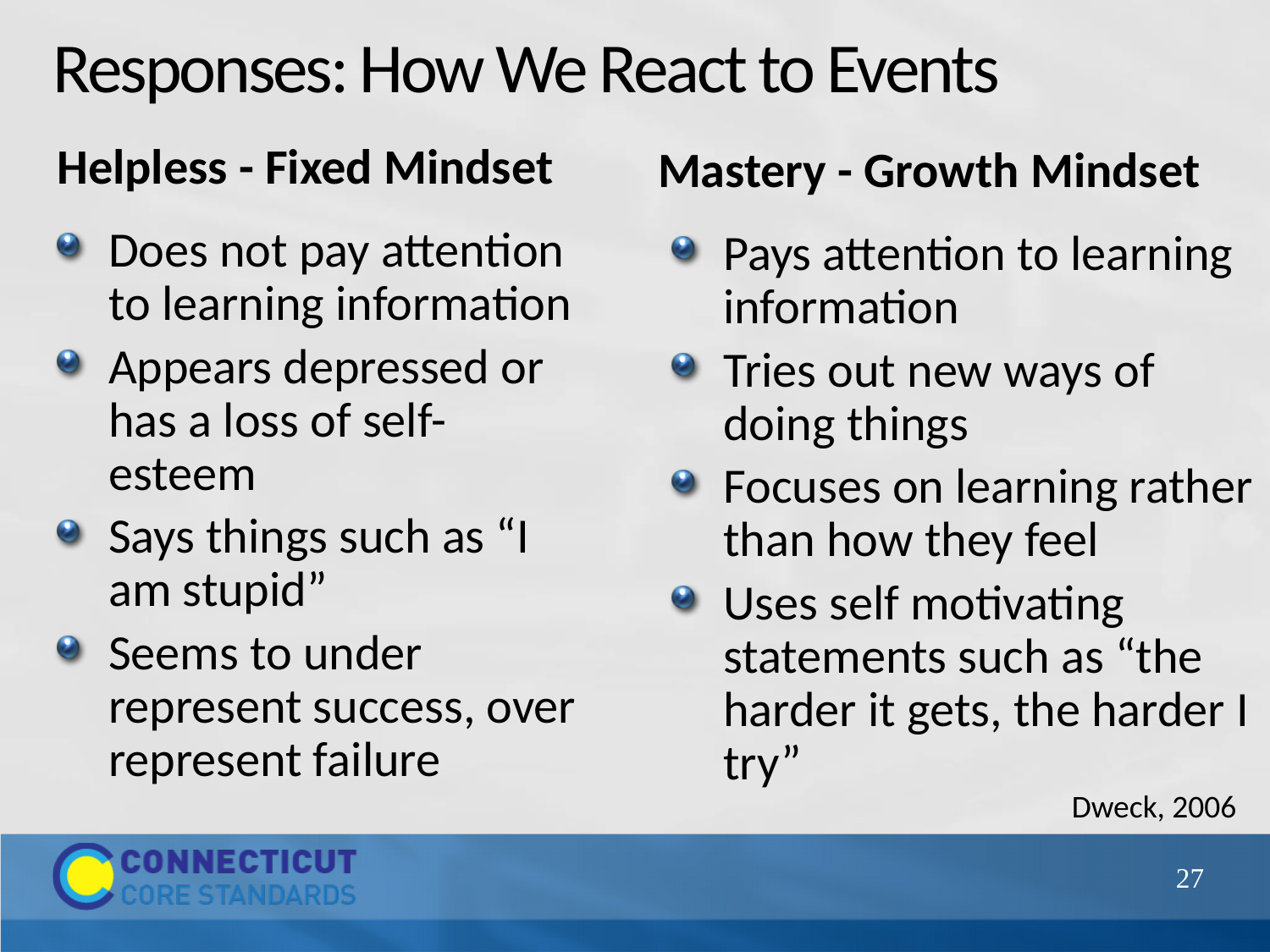

# Responses: How We React to Events
Mastery - Growth Mindset
Helpless - Fixed Mindset
Does not pay attention to learning information
Appears depressed or has a loss of self-esteem
Says things such as “I am stupid”
Seems to under represent success, over represent failure
Pays attention to learning information
Tries out new ways of doing things
Focuses on learning rather than how they feel
Uses self motivating statements such as “the harder it gets, the harder I try”

 Dweck, 2006

27